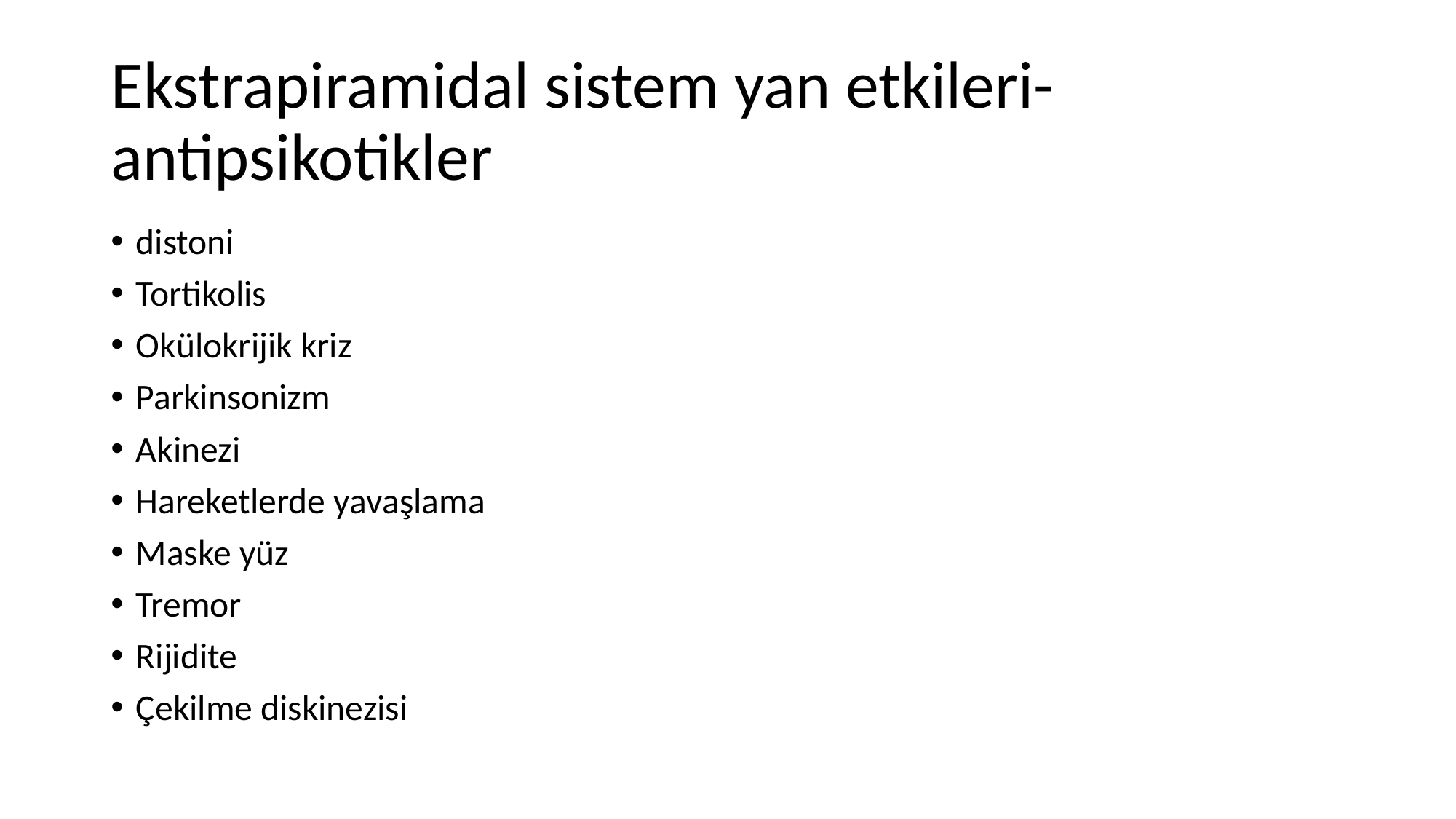

# Ekstrapiramidal sistem yan etkileri-antipsikotikler
distoni
Tortikolis
Okülokrijik kriz
Parkinsonizm
Akinezi
Hareketlerde yavaşlama
Maske yüz
Tremor
Rijidite
Çekilme diskinezisi